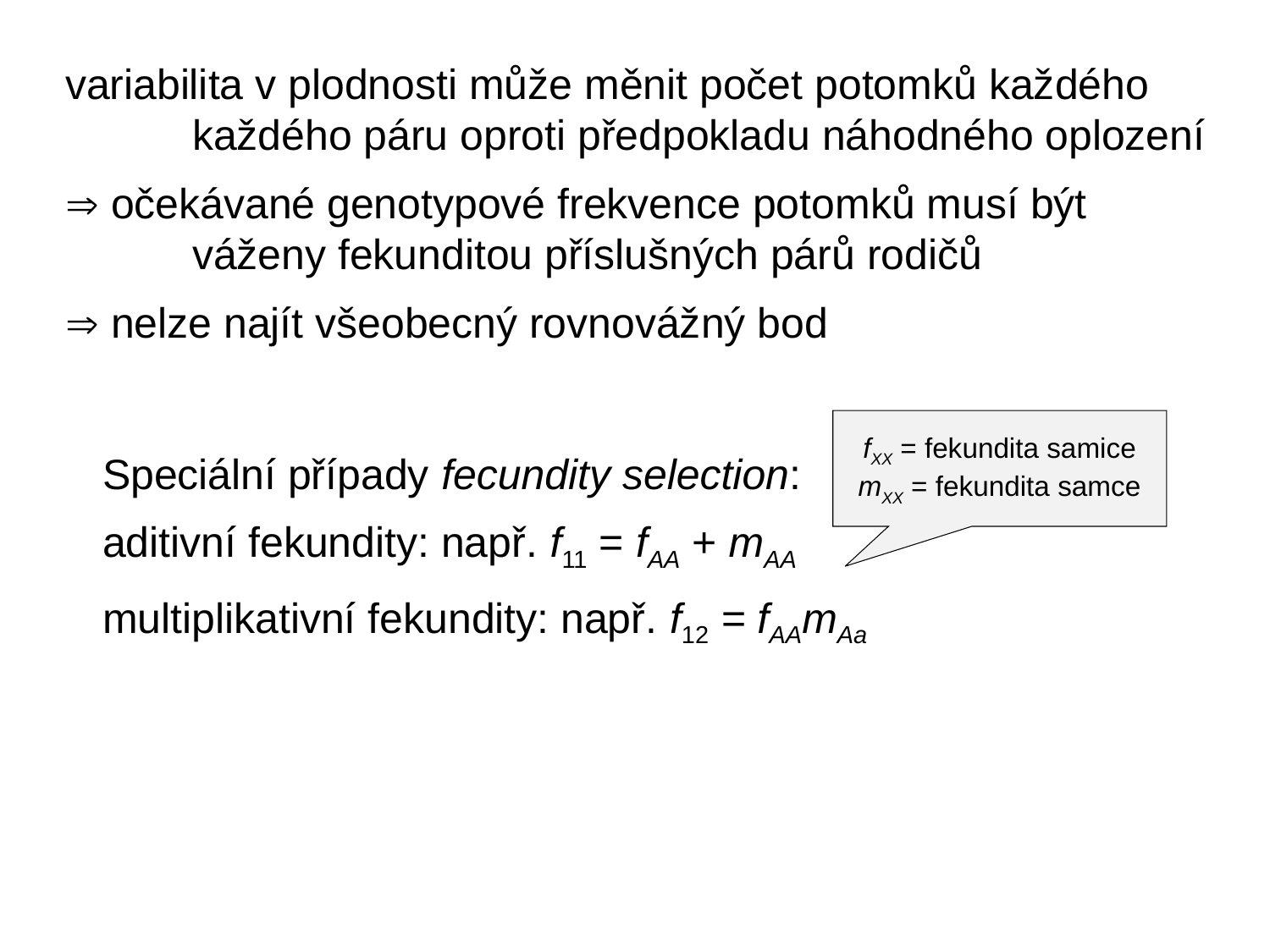

variabilita v plodnosti může měnit počet potomků každého
	každého páru oproti předpokladu náhodného oplození
⇒ očekávané genotypové frekvence potomků musí být
	váženy fekunditou příslušných párů rodičů
⇒ nelze najít všeobecný rovnovážný bod
fXX = fekundita samice mXX = fekundita samce
Speciální případy fecundity selection:
aditivní fekundity: např. f11 = fAA + mAA
multiplikativní fekundity: např. f12 = fAAmAa